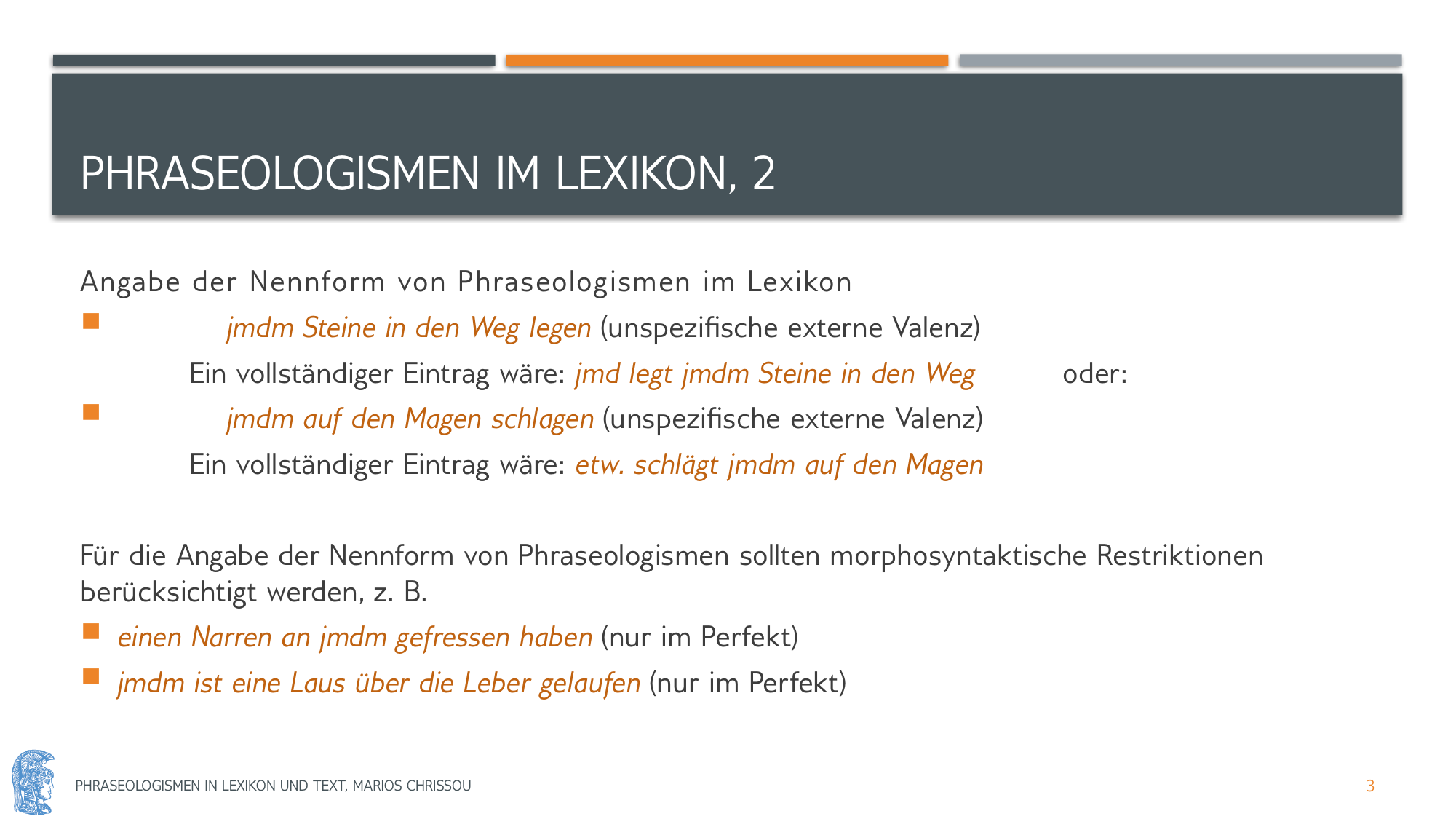

# Phraseologismen im Lexikon, 2
Angabe der Nennform von Phraseologismen im Lexikon
	jmdm Steine in den Weg legen (unspezifische externe Valenz)
	Ein vollständiger Eintrag wäre: jmd legt jmdm Steine in den Weg 	oder:
	jmdm auf den Magen schlagen (unspezifische externe Valenz)
	Ein vollständiger Eintrag wäre: etw. schlägt jmdm auf den Magen

Für die Angabe der Nennform von Phraseologismen sollten morphosyntaktische Restriktionen berücksichtigt werden, z. B.
einen Narren an jmdm gefressen haben (nur im Perfekt)
jmdm ist eine Laus über die Leber gelaufen (nur im Perfekt)